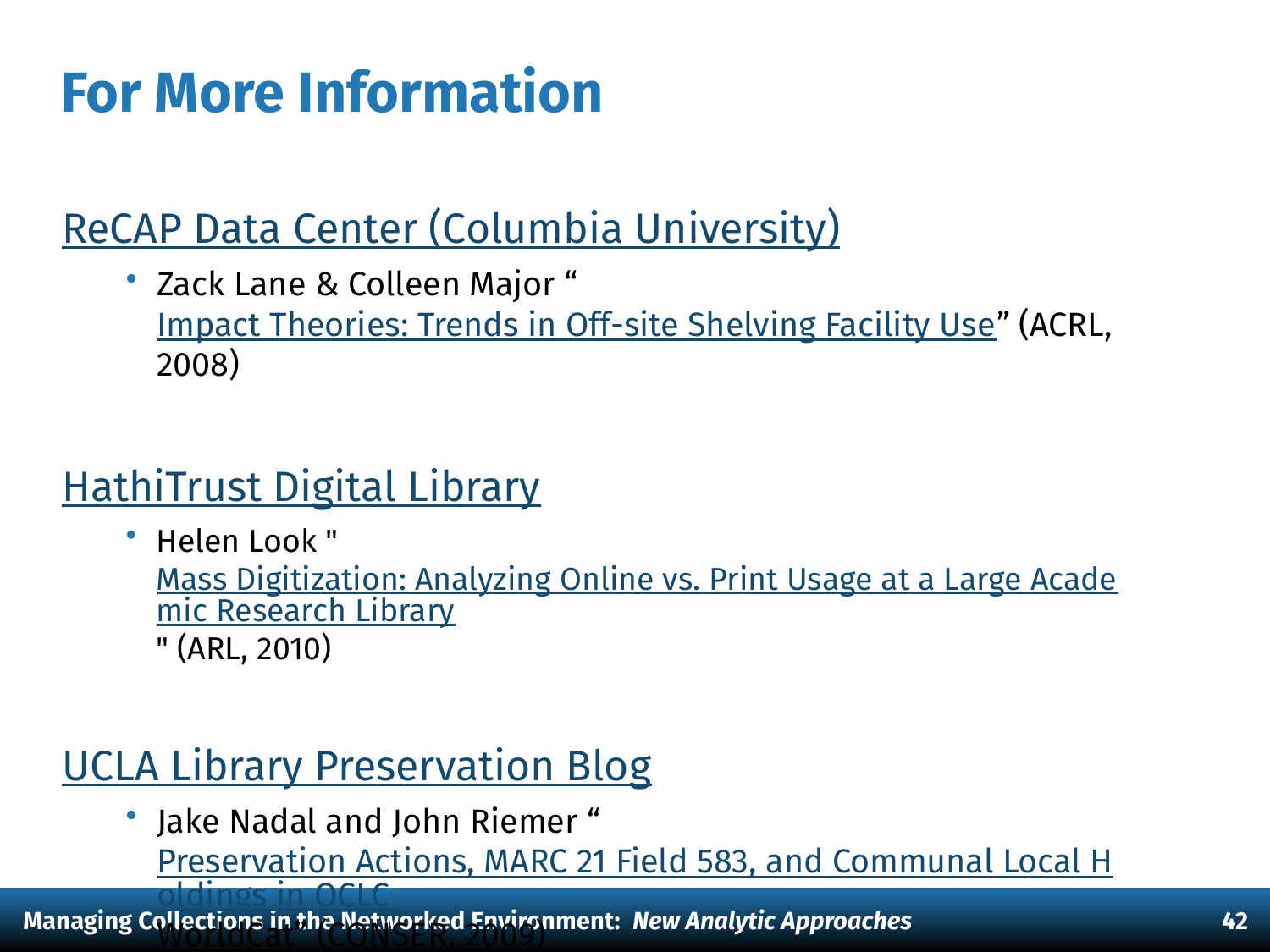

# For More Information
ReCAP Data Center (Columbia University)
Zack Lane & Colleen Major “Impact Theories: Trends in Off-site Shelving Facility Use” (ACRL, 2008)

HathiTrust Digital Library
Helen Look "Mass Digitization: Analyzing Online vs. Print Usage at a Large Academic Research Library" (ARL, 2010)

UCLA Library Preservation Blog
Jake Nadal and John Riemer “Preservation Actions, MARC 21 Field 583, and Communal Local Holdings in OCLC WorldCat” (CONSER, 2009)